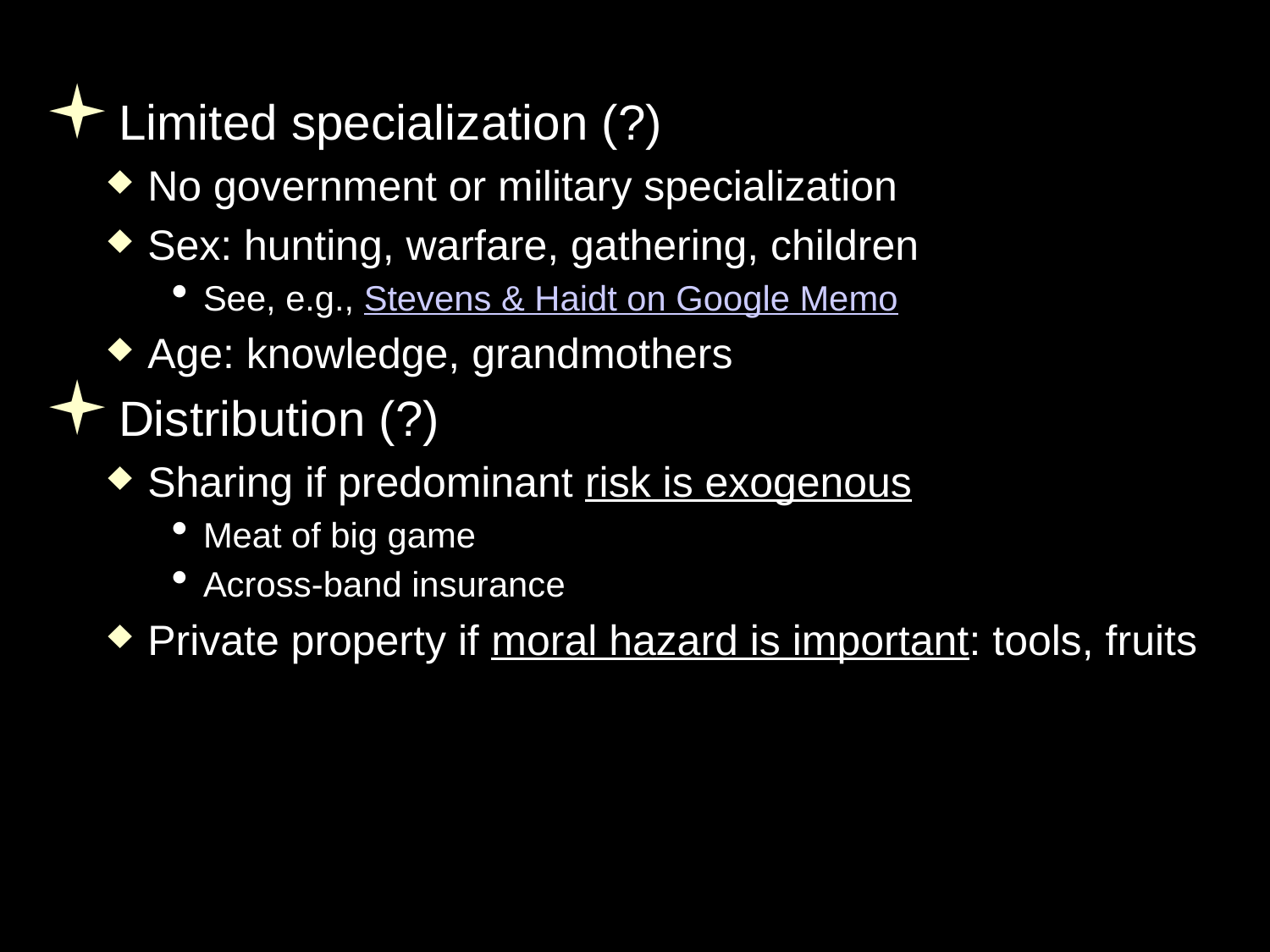

Limited specialization (?)
No government or military specialization
Sex: hunting, warfare, gathering, children
See, e.g., Stevens & Haidt on Google Memo
Age: knowledge, grandmothers
Distribution (?)
Sharing if predominant risk is exogenous
Meat of big game
Across-band insurance
Private property if moral hazard is important: tools, fruits